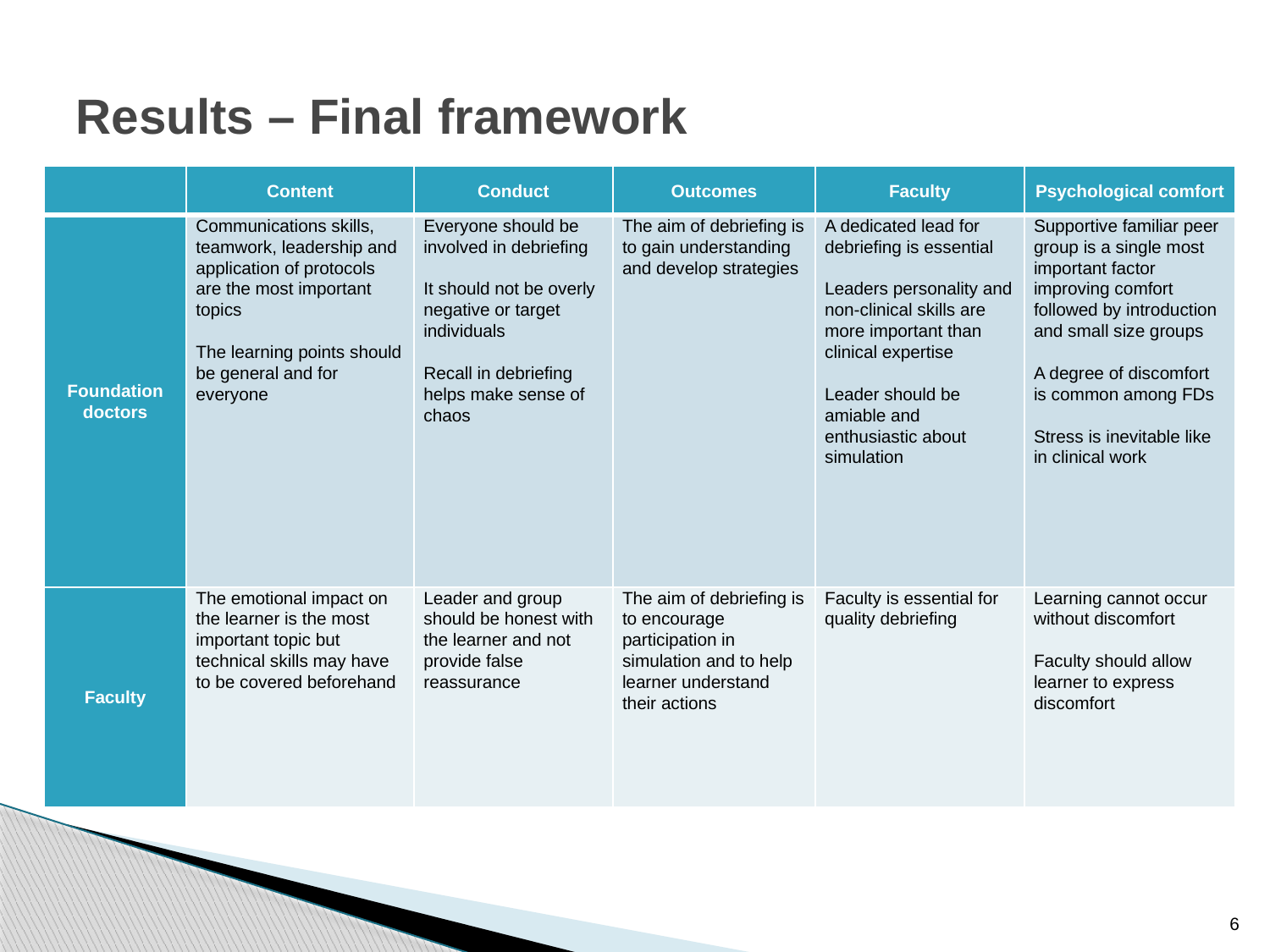

# Results – Final framework
|  | Content | Conduct | Outcomes | Faculty | Psychological comfort |
| --- | --- | --- | --- | --- | --- |
| Foundation doctors | Communications skills, teamwork, leadership and application of protocols are the most important topics   The learning points should be general and for everyone | Everyone should be involved in debriefing   It should not be overly negative or target individuals   Recall in debriefing helps make sense of chaos | The aim of debriefing is to gain understanding and develop strategies | A dedicated lead for debriefing is essential   Leaders personality and non-clinical skills are more important than clinical expertise   Leader should be amiable and enthusiastic about simulation | Supportive familiar peer group is a single most important factor improving comfort followed by introduction and small size groups   A degree of discomfort is common among FDs   Stress is inevitable like in clinical work |
| Faculty | The emotional impact on the learner is the most important topic but technical skills may have to be covered beforehand | Leader and group should be honest with the learner and not provide false reassurance | The aim of debriefing is to encourage participation in simulation and to help learner understand their actions | Faculty is essential for quality debriefing | Learning cannot occur without discomfort   Faculty should allow learner to express discomfort |
6